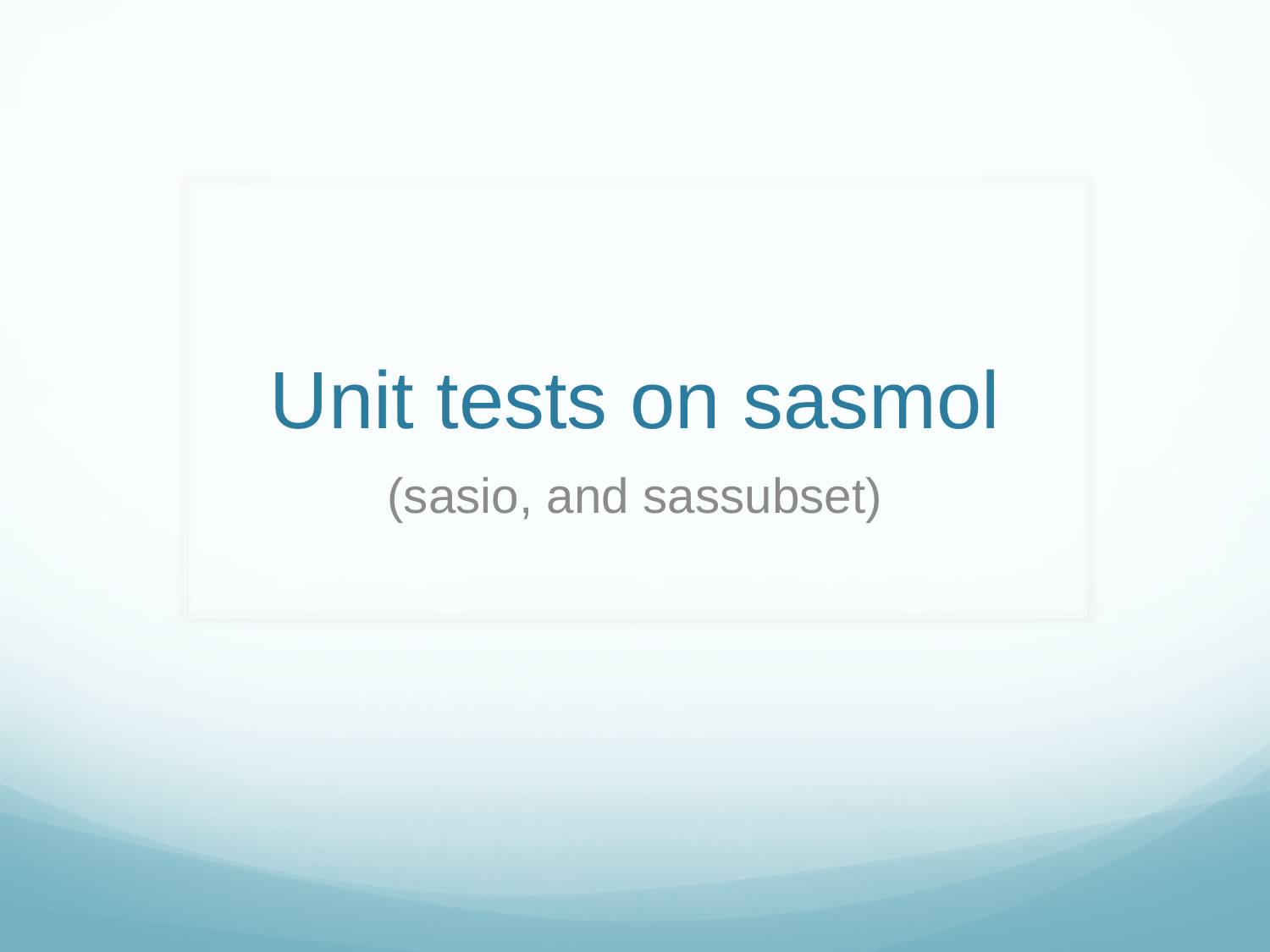

# Unit tests on sasmol
(sasio, and sassubset)